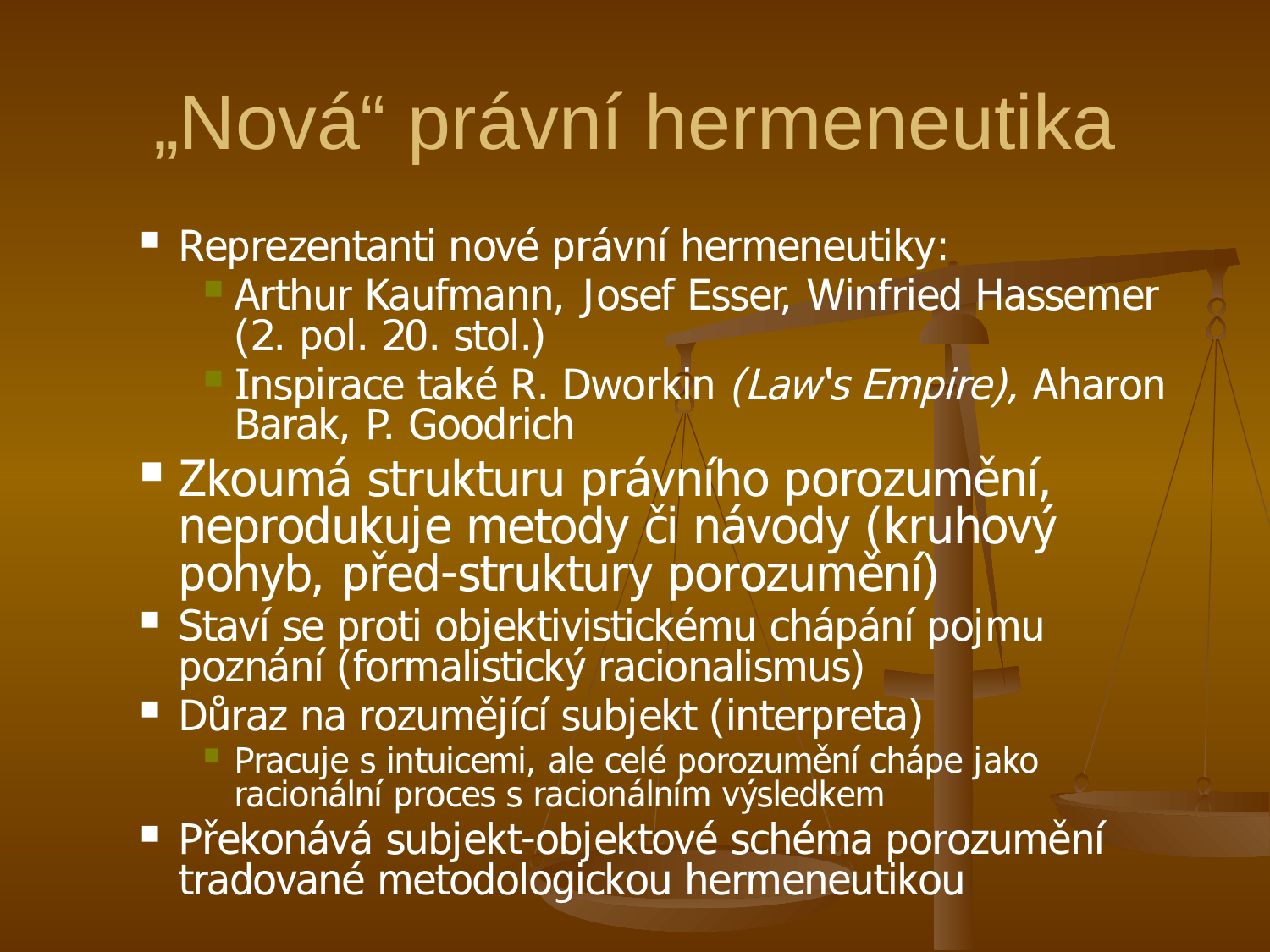

# „Nová“ právní hermeneutika
Reprezentanti nové právní hermeneutiky:
Arthur Kaufmann, Josef Esser, Winfried Hassemer (2. pol. 20. stol.)
Inspirace také R. Dworkin (Law‘s Empire), Aharon Barak, P. Goodrich
Zkoumá strukturu právního porozumění, neprodukuje metody či návody (kruhový pohyb, před-struktury porozumění)
Staví se proti objektivistickému chápání pojmu poznání (formalistický racionalismus)
Důraz na rozumějící subjekt (interpreta)
Pracuje s intuicemi, ale celé porozumění chápe jako racionální proces s racionálním výsledkem
Překonává subjekt-objektové schéma porozumění tradované metodologickou hermeneutikou